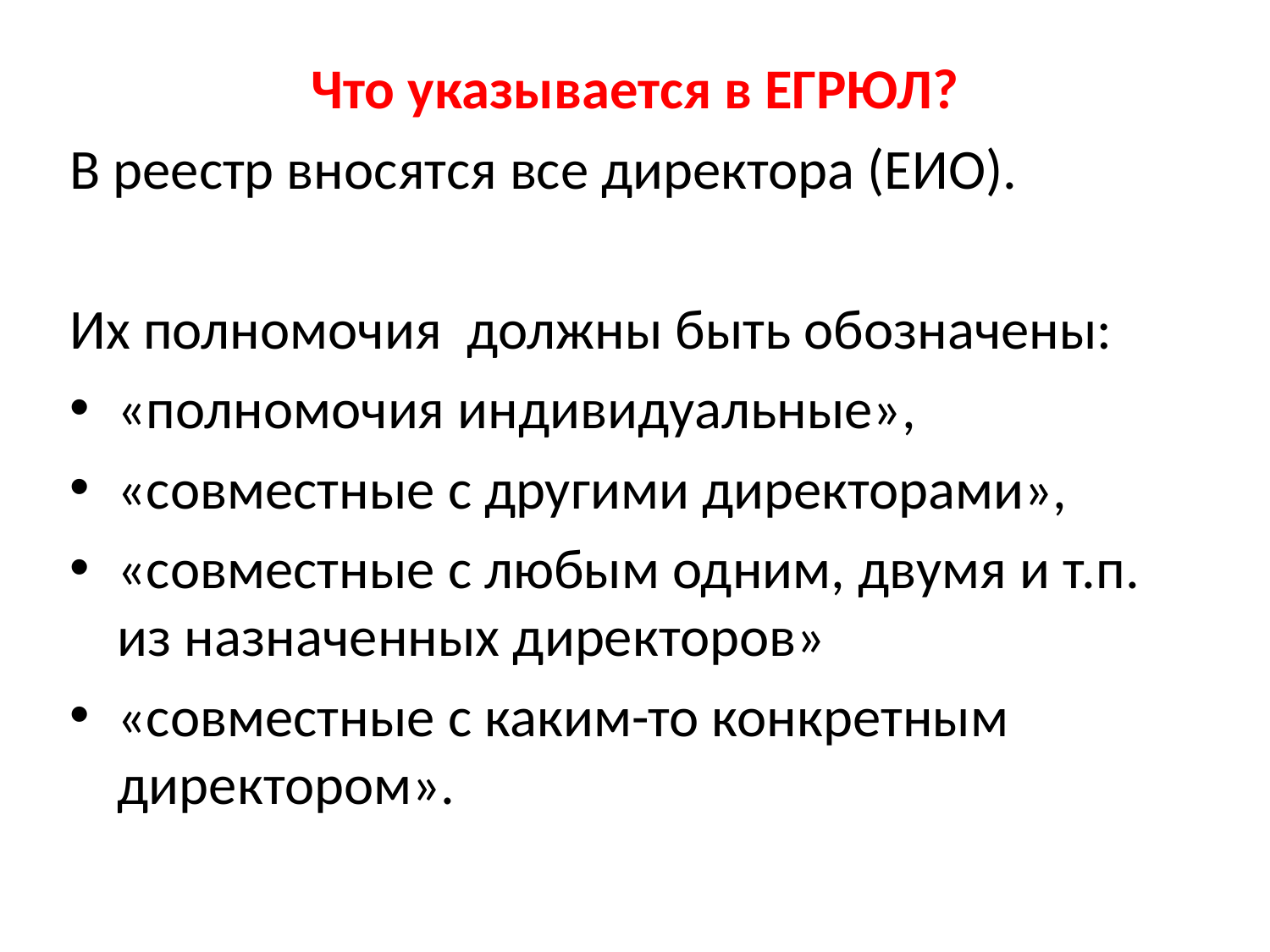

Что указывается в ЕГРЮЛ?
В реестр вносятся все директора (ЕИО).

Их полномочия  должны быть обозначены:
«полномочия индивидуальные»,
«совместные с другими директорами»,
«совместные с любым одним, двумя и т.п. из назначенных директоров»
«совместные с каким-то конкретным директором».